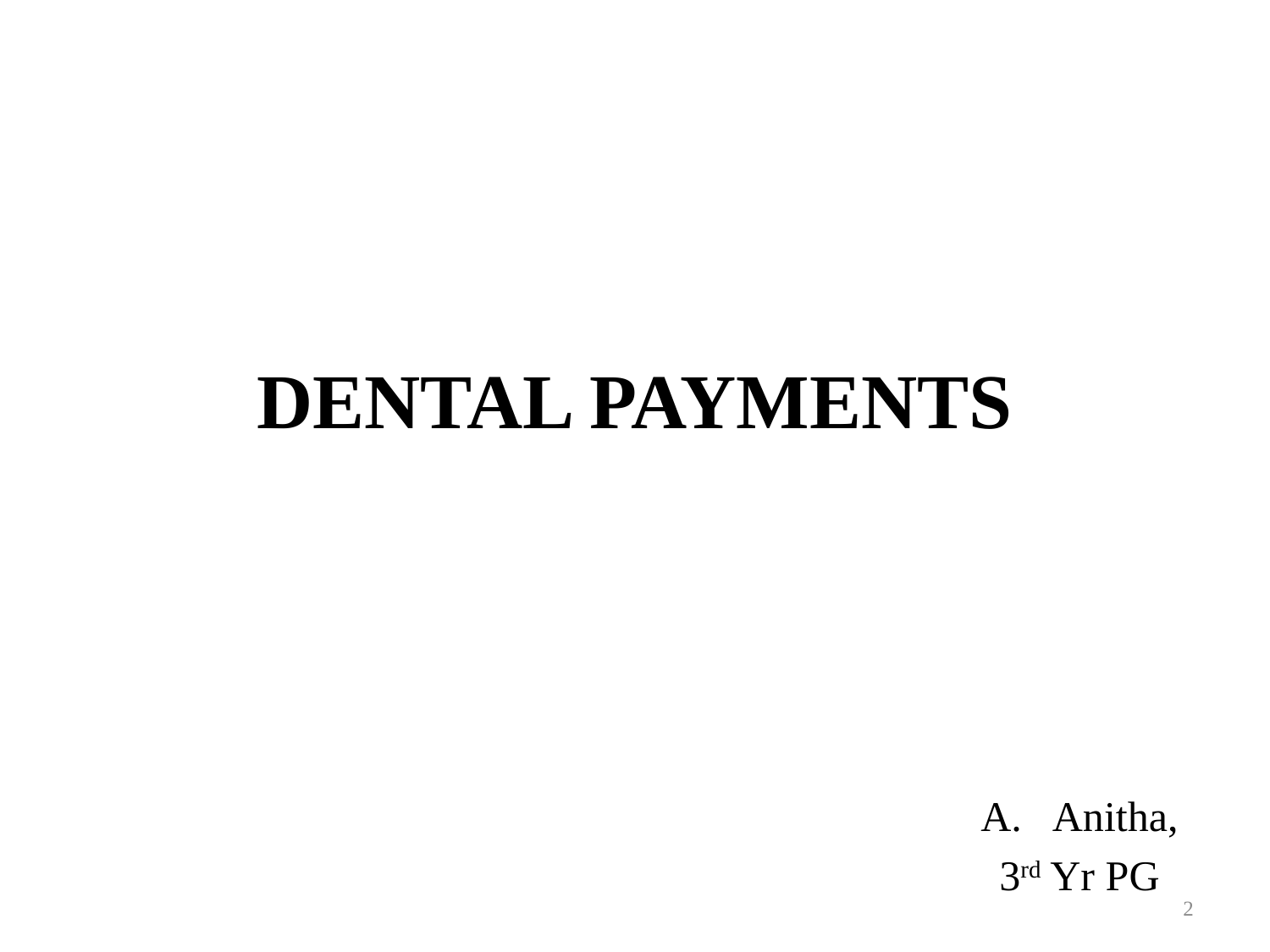

# DENTAL PAYMENTS
Anitha,
3rd Yr PG
2